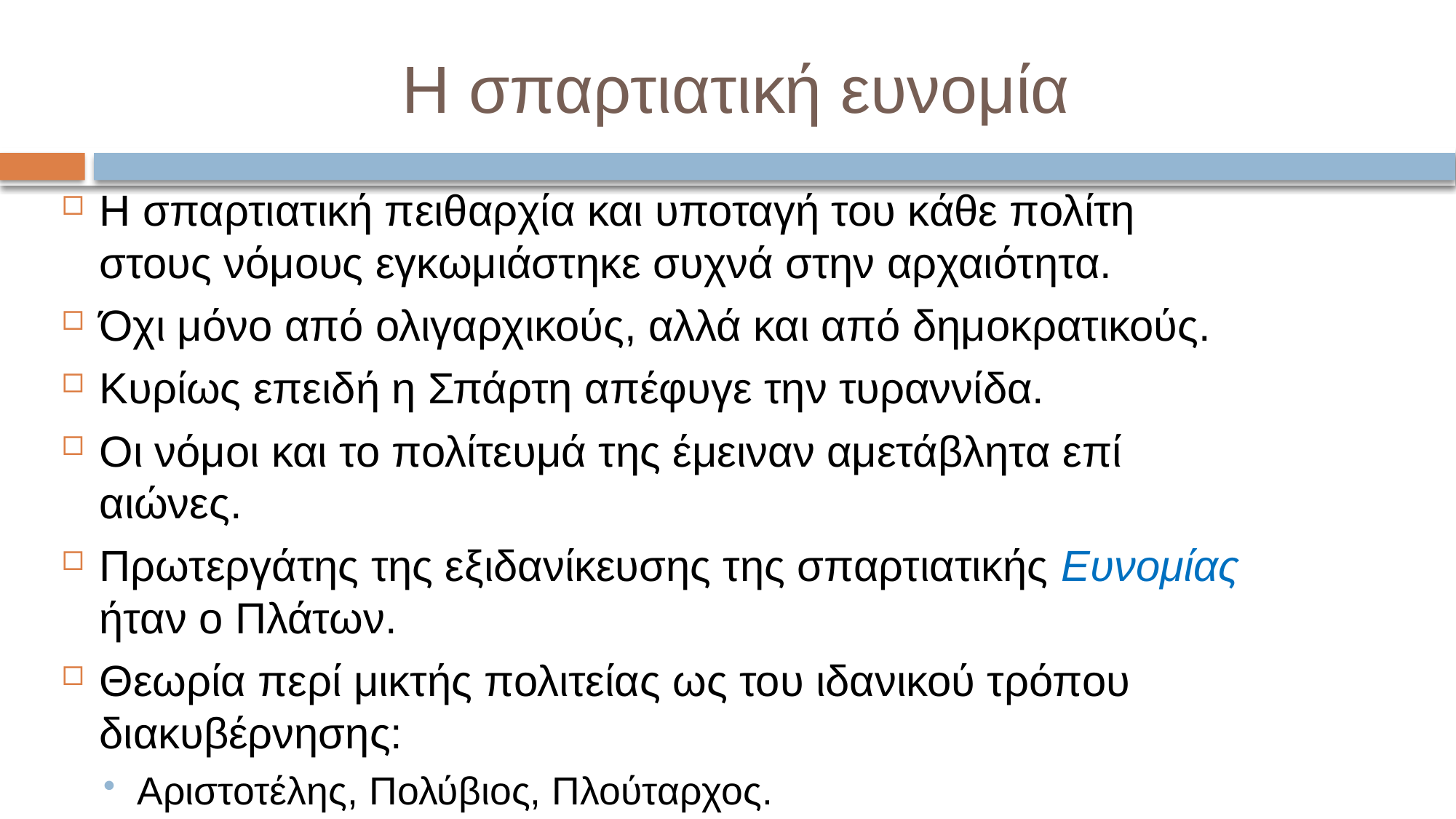

# Η σπαρτιατική ευνομία
Η σπαρτιατική πειθαρχία και υποταγή του κάθε πολίτη στους νόμους εγκωμιάστηκε συχνά στην αρχαιότητα.
Όχι μόνο από ολιγαρχικούς, αλλά και από δημοκρατικούς.
Κυρίως επειδή η Σπάρτη απέφυγε την τυραννίδα.
Οι νόμοι και το πολίτευμά της έμειναν αμετάβλητα επί αιώνες.
Πρωτεργάτης της εξιδανίκευσης της σπαρτιατικής Ευνομίας ήταν ο Πλάτων.
Θεωρία περί μικτής πολιτείας ως του ιδανικού τρόπου διακυβέρνησης:
Αριστοτέλης, Πολύβιος, Πλούταρχος.